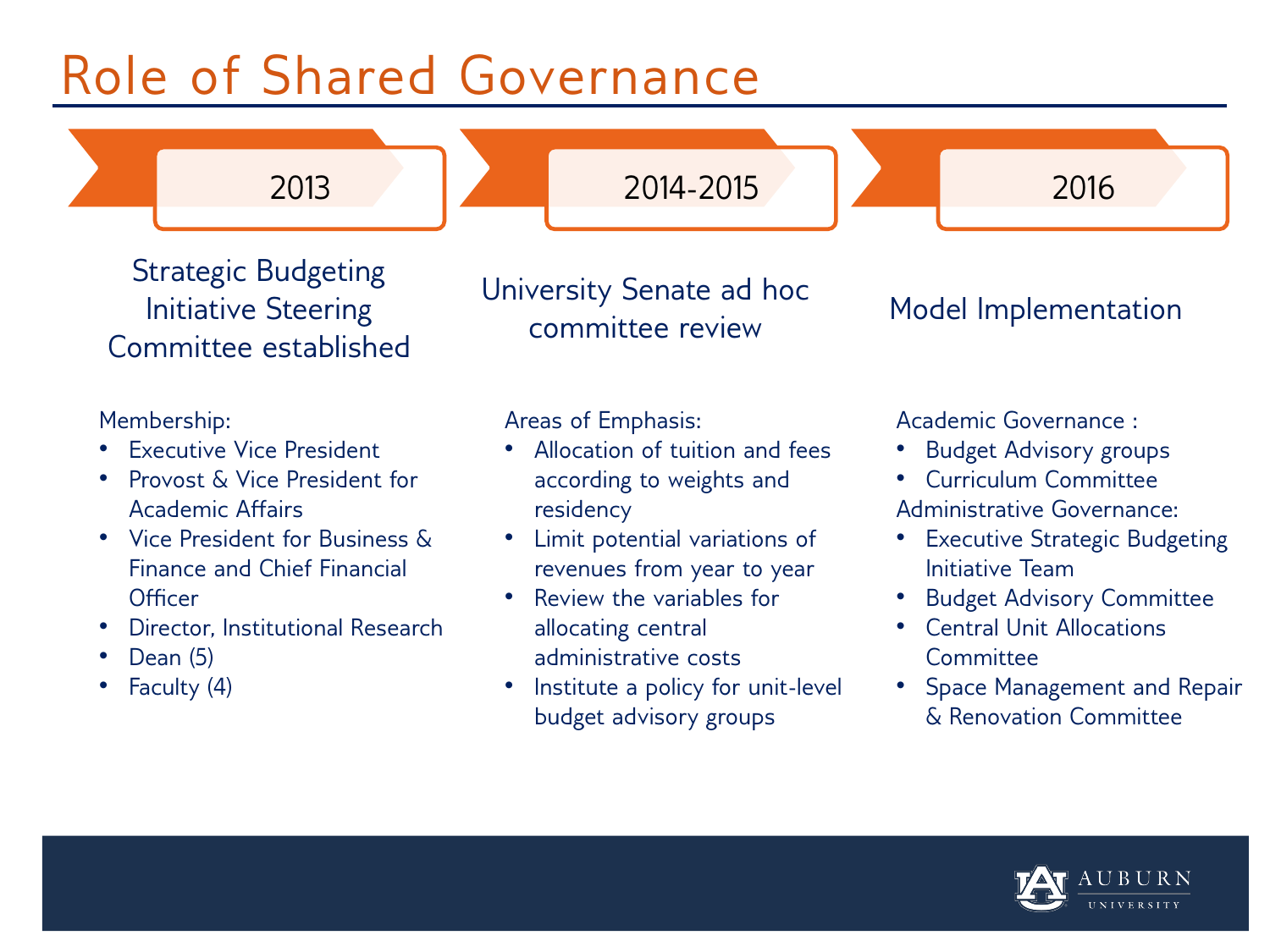

Role of Shared Governance
2013
2014-2015
2016
Strategic Budgeting Initiative Steering Committee established
University Senate ad hoc committee review
Model Implementation
Membership:
Executive Vice President
Provost & Vice President for Academic Affairs
Vice President for Business & Finance and Chief Financial Officer
Director, Institutional Research
Dean (5)
Faculty (4)

Areas of Emphasis:
Allocation of tuition and fees according to weights and residency
Limit potential variations of revenues from year to year
Review the variables for allocating central administrative costs
Institute a policy for unit-level budget advisory groups

Academic Governance :
Budget Advisory groups
Curriculum Committee
Administrative Governance:
Executive Strategic Budgeting Initiative Team
Budget Advisory Committee
Central Unit Allocations Committee
Space Management and Repair & Renovation Committee